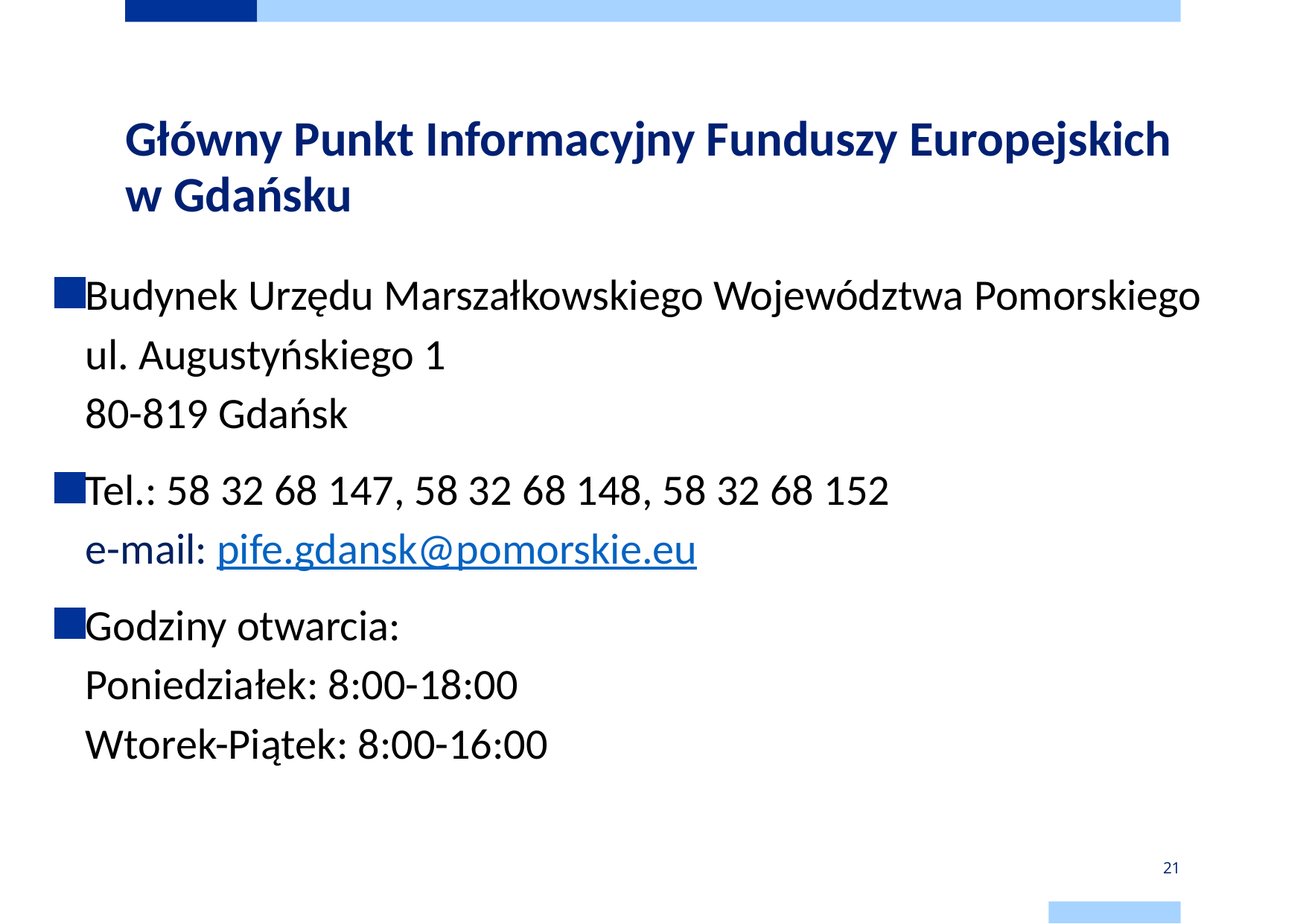

# Główny Punkt Informacyjny Funduszy Europejskich w Gdańsku
Budynek Urzędu Marszałkowskiego Województwa Pomorskiego
ul. Augustyńskiego 1
80-819 Gdańsk
Tel.: 58 32 68 147, 58 32 68 148, 58 32 68 152
e-mail: pife.gdansk@pomorskie.eu
Godziny otwarcia:
Poniedziałek: 8:00-18:00
Wtorek-Piątek: 8:00-16:00
21